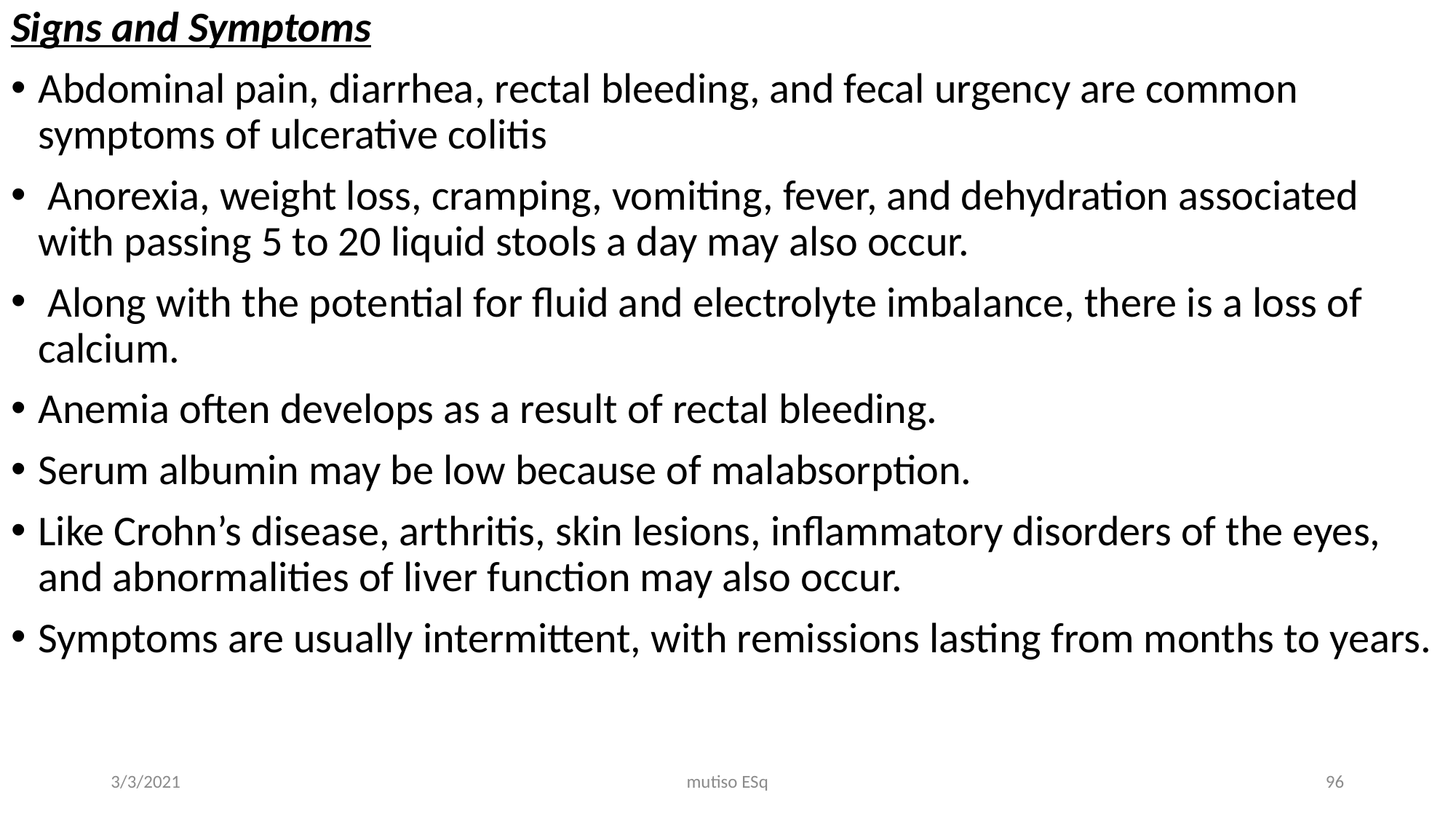

Signs and Symptoms
Abdominal pain, diarrhea, rectal bleeding, and fecal urgency are common symptoms of ulcerative colitis
 Anorexia, weight loss, cramping, vomiting, fever, and dehydration associated with passing 5 to 20 liquid stools a day may also occur.
 Along with the potential for fluid and electrolyte imbalance, there is a loss of calcium.
Anemia often develops as a result of rectal bleeding.
Serum albumin may be low because of malabsorption.
Like Crohn’s disease, arthritis, skin lesions, inflammatory disorders of the eyes, and abnormalities of liver function may also occur.
Symptoms are usually intermittent, with remissions lasting from months to years.
3/3/2021
mutiso ESq
96